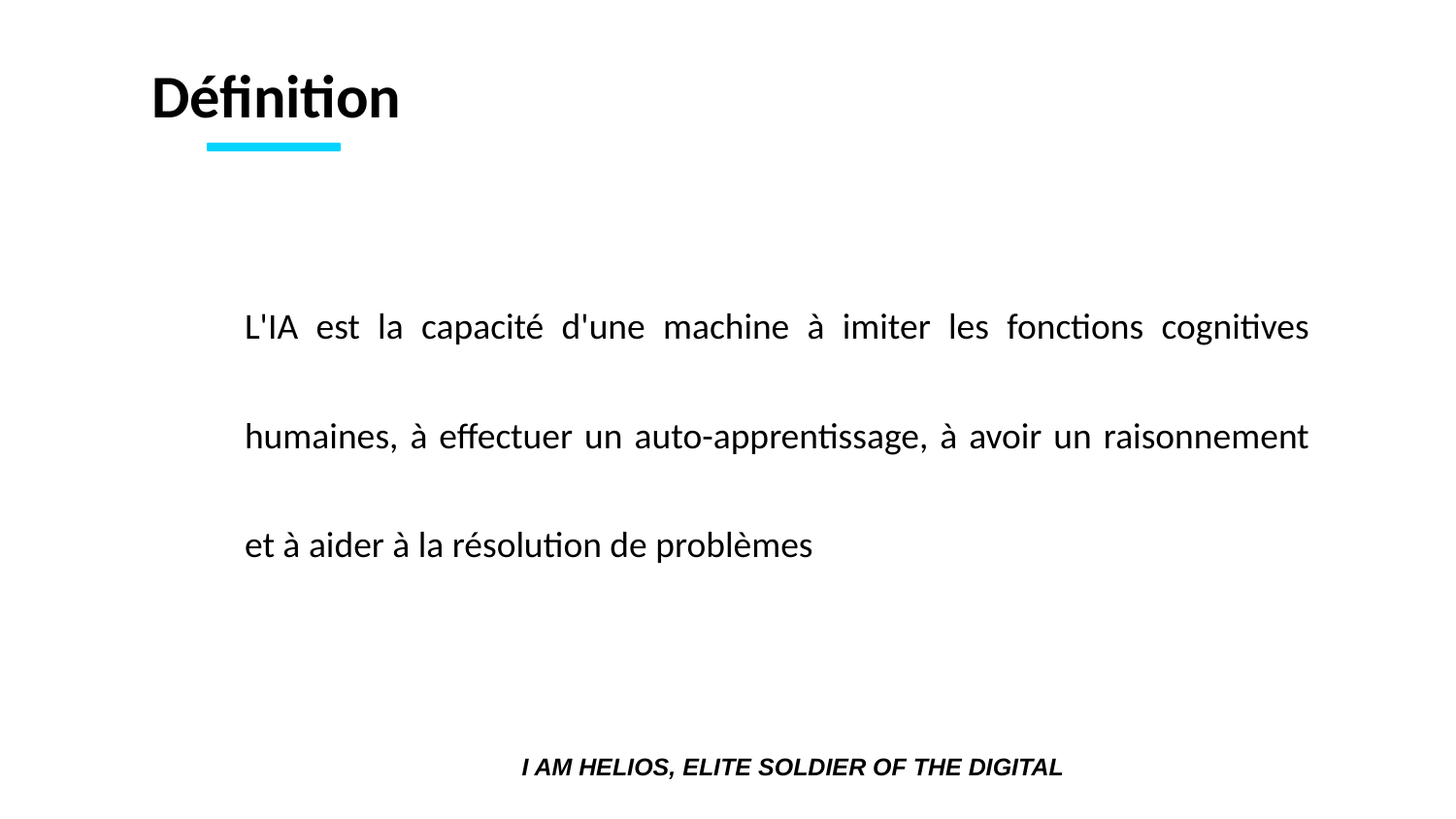

Définition

L'IA est la capacité d'une machine à imiter les fonctions cognitives humaines, à effectuer un auto-apprentissage, à avoir un raisonnement et à aider à la résolution de problèmes
I AM HELIOS, ELITE SOLDIER OF THE DIGITAL